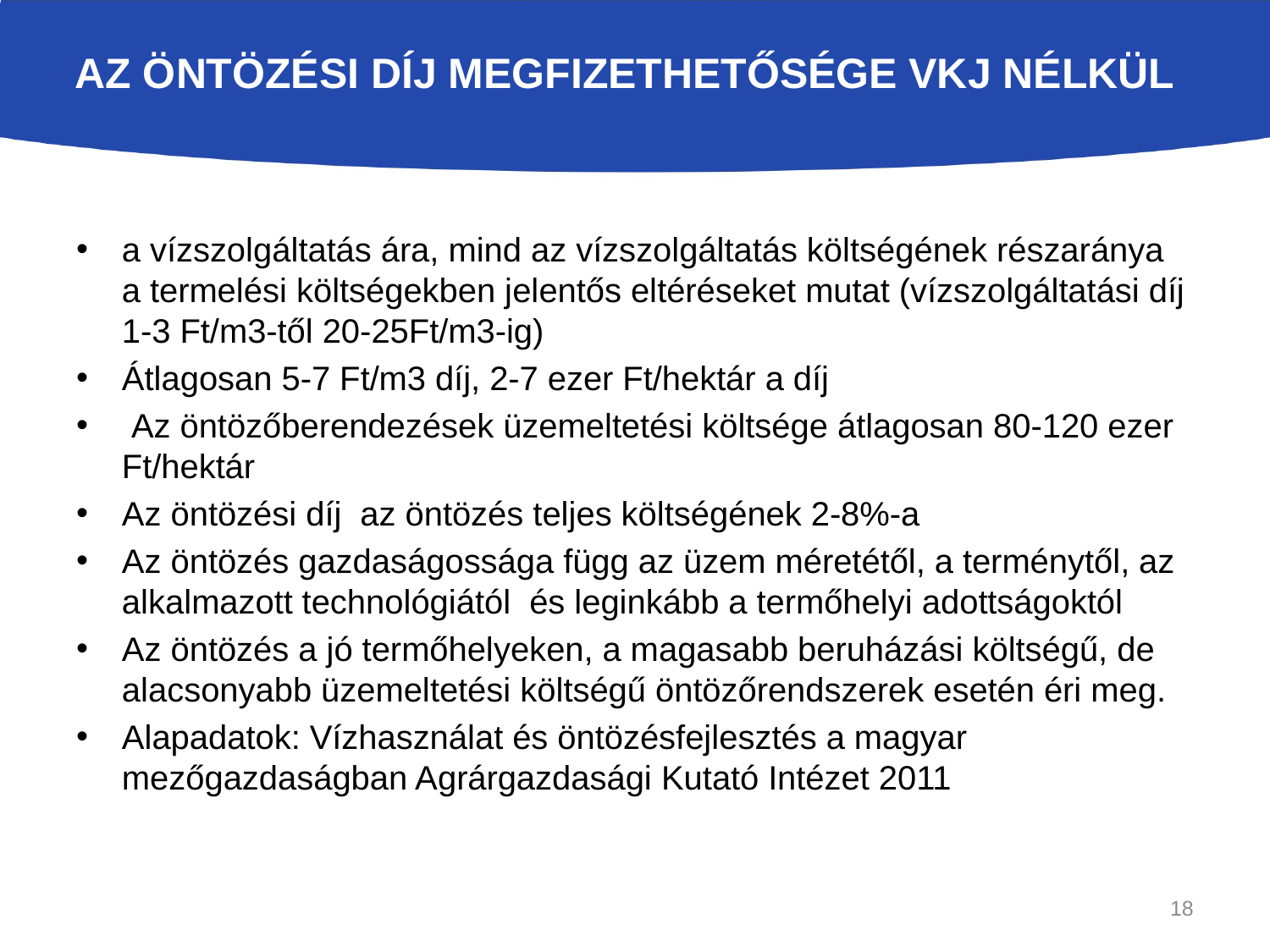

# Az öntözési díj megfizethetősége VKJ nélkül
a vízszolgáltatás ára, mind az vízszolgáltatás költségének részaránya a termelési költségekben jelentős eltéréseket mutat (vízszolgáltatási díj 1-3 Ft/m3-től 20-25Ft/m3-ig)
Átlagosan 5-7 Ft/m3 díj, 2-7 ezer Ft/hektár a díj
 Az öntözőberendezések üzemeltetési költsége átlagosan 80-120 ezer Ft/hektár
Az öntözési díj  az öntözés teljes költségének 2-8%-a
Az öntözés gazdaságossága függ az üzem méretétől, a terménytől, az alkalmazott technológiától  és leginkább a termőhelyi adottságoktól
Az öntözés a jó termőhelyeken, a magasabb beruházási költségű, de alacsonyabb üzemeltetési költségű öntözőrendszerek esetén éri meg.
Alapadatok: Vízhasználat és öntözésfejlesztés a magyar mezőgazdaságban Agrárgazdasági Kutató Intézet 2011

18